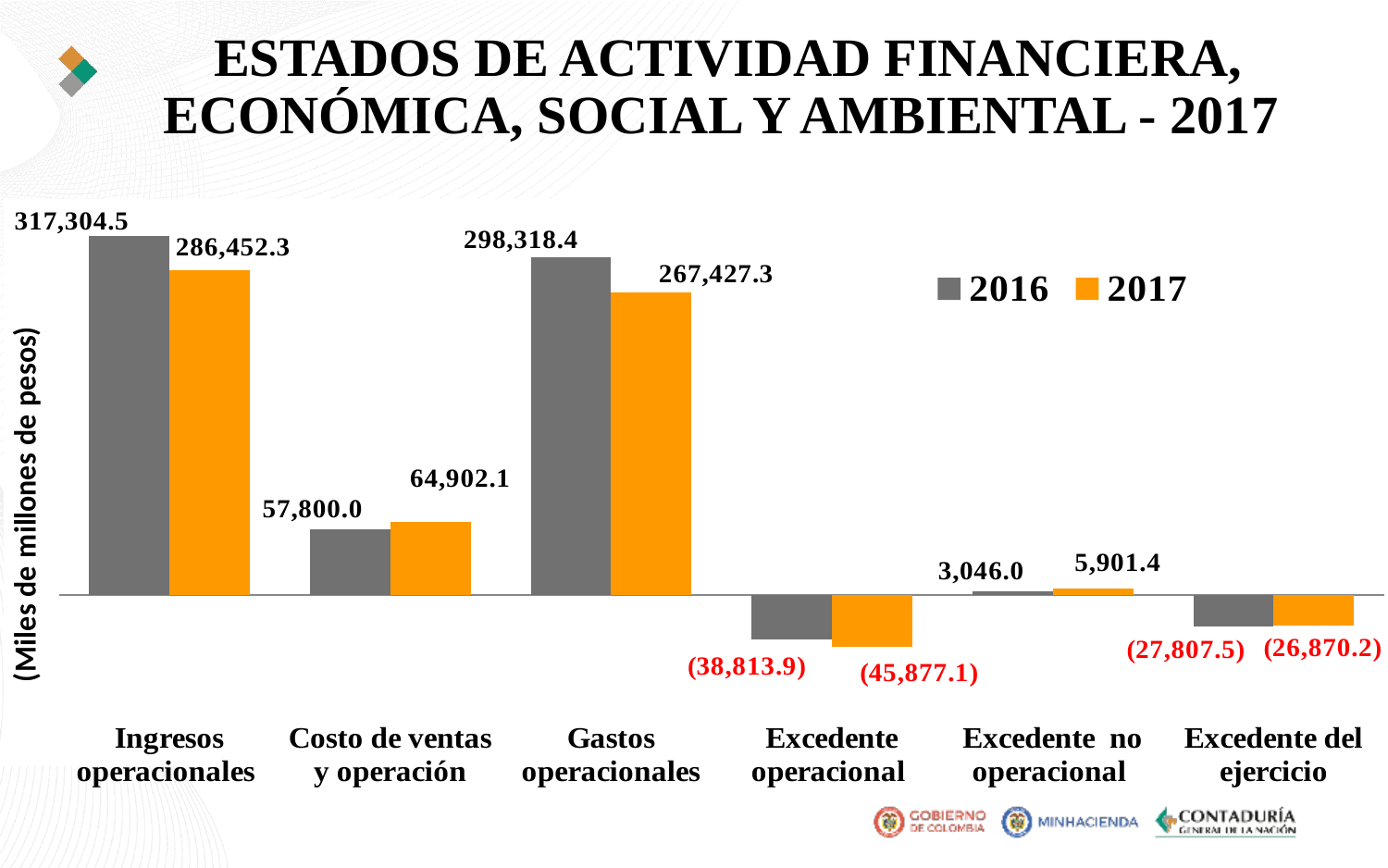

# ESTADOS DE ACTIVIDAD FINANCIERA, ECONÓMICA, SOCIAL Y AMBIENTAL - 2017

### Chart

| Category | 2016 | 2017 |
|---|---|---|
| Ingresos operacionales  | 317304484.519 | 286452291.942661 |
| Costo de ventas y operación | 57800000.346999995 | 64902118.43869333 |
| Gastos operacionales | 298318406.186 | 267427275.776476 |
| Excedente operacional  | -38813922.014 | -45877102.27250821 |
| Excedente  no operacional  | 3045966.697 | 5901448.7238927195 |
| Excedente del ejercicio | -27807469.016618002 | -26870155.097838916 |